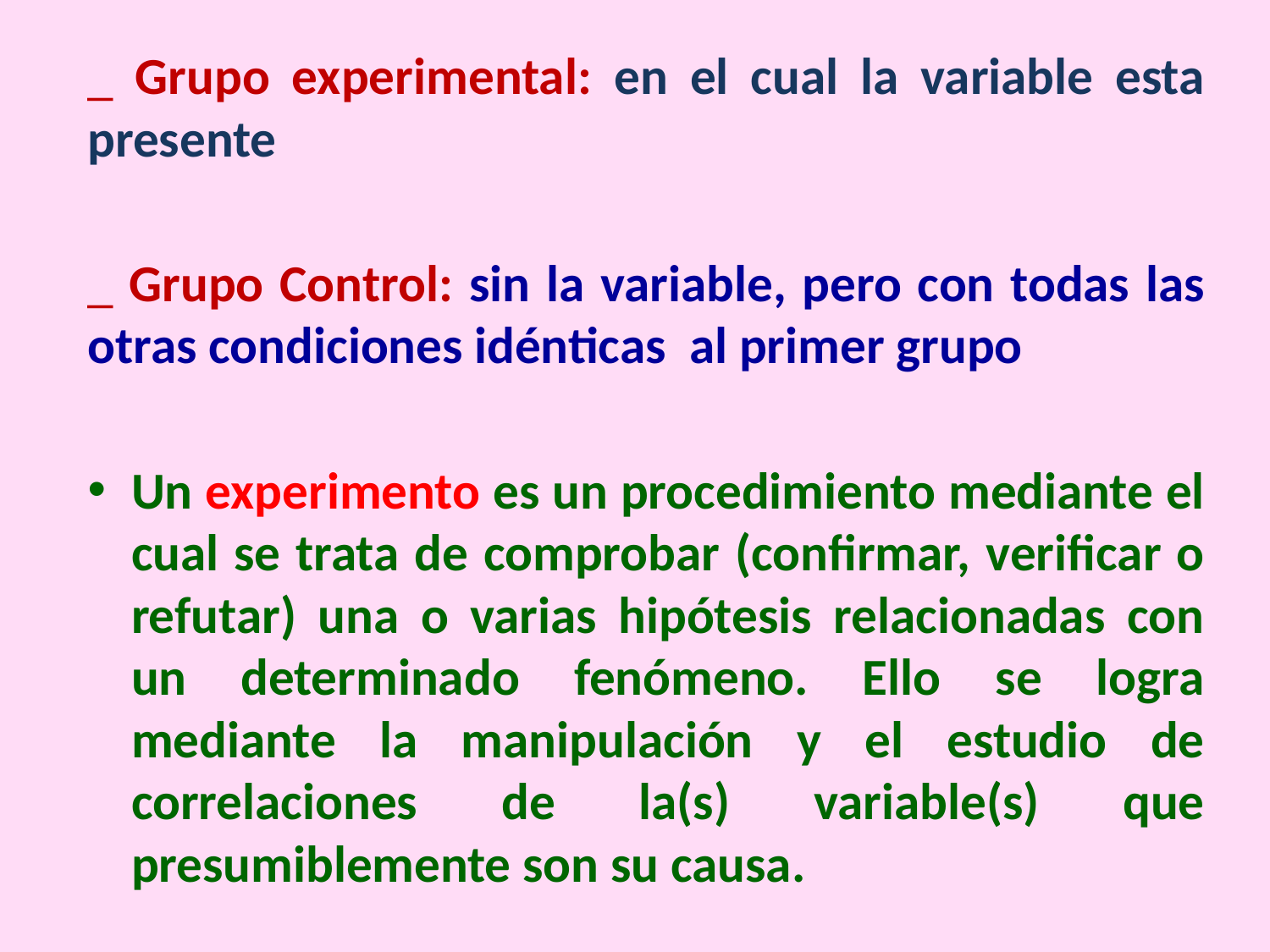

_ Grupo experimental: en el cual la variable esta presente

_ Grupo Control: sin la variable, pero con todas las otras condiciones idénticas  al primer grupo

Un experimento es un procedimiento mediante el cual se trata de comprobar (confirmar, verificar o refutar) una o varias hipótesis relacionadas con un determinado fenómeno. Ello se logra mediante la manipulación y el estudio de correlaciones de la(s) variable(s) que presumiblemente son su causa.